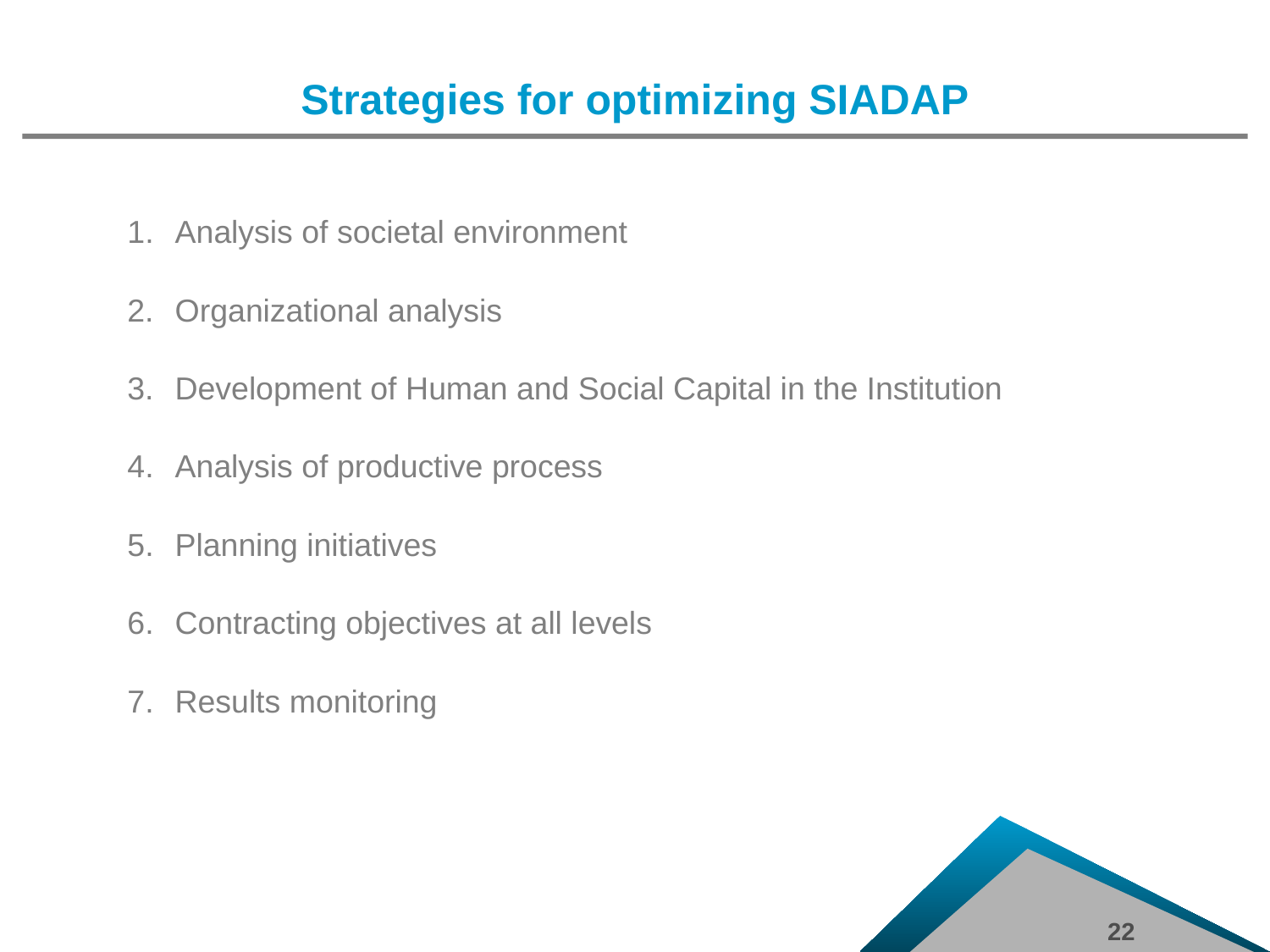

Strategies for optimizing SIADAP
Analysis of societal environment
2.	Organizational analysis
3.	Development of Human and Social Capital in the Institution
Analysis of productive process
Planning initiatives
Contracting objectives at all levels
Results monitoring